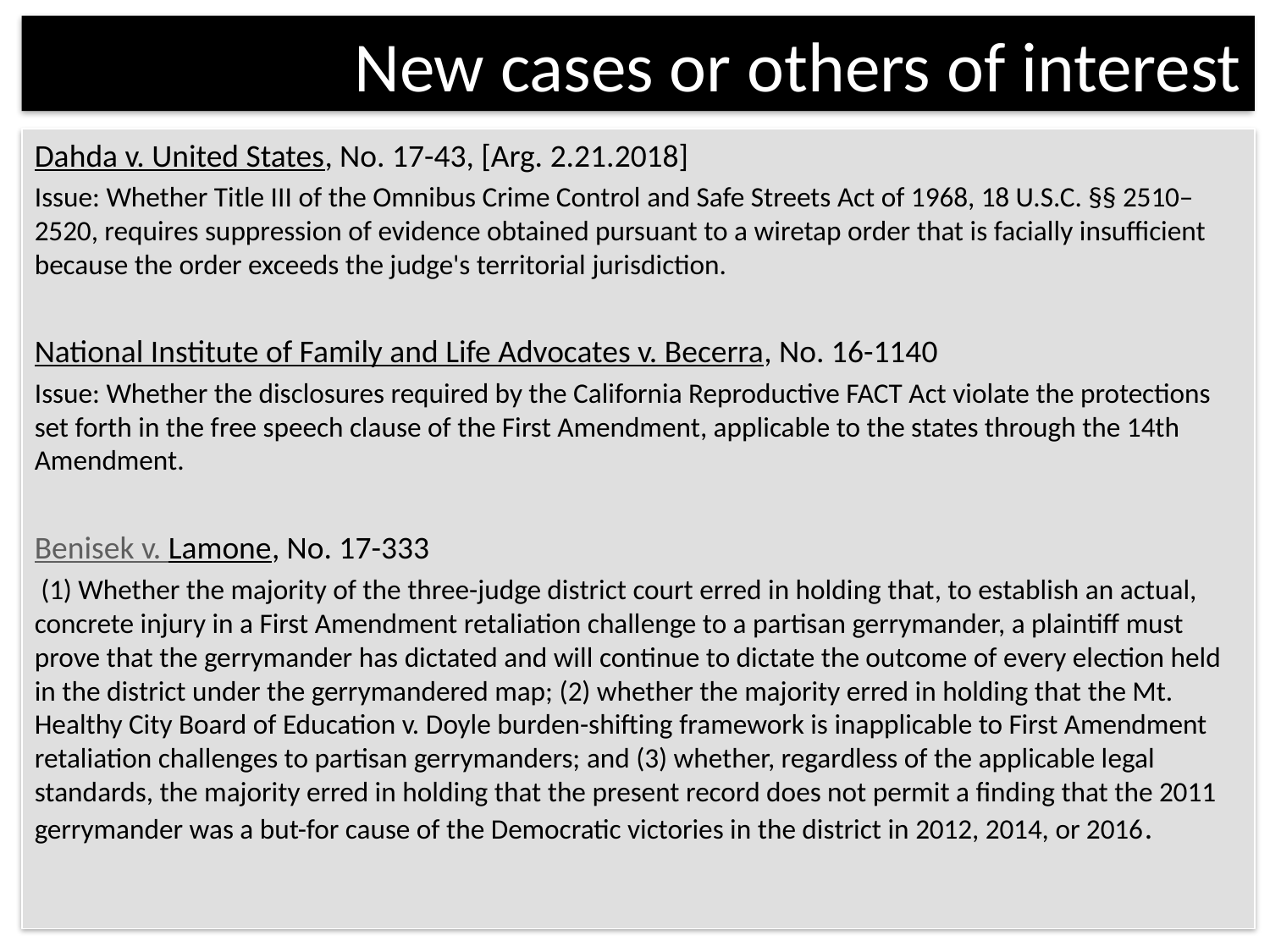

# New cases or others of interest
Dahda v. United States, No. 17-43, [Arg. 2.21.2018]
Issue: Whether Title III of the Omnibus Crime Control and Safe Streets Act of 1968, 18 U.S.C. §§ 2510–2520, requires suppression of evidence obtained pursuant to a wiretap order that is facially insufficient because the order exceeds the judge's territorial jurisdiction.

National Institute of Family and Life Advocates v. Becerra, No. 16-1140
Issue: Whether the disclosures required by the California Reproductive FACT Act violate the protections set forth in the free speech clause of the First Amendment, applicable to the states through the 14th Amendment.

Benisek v. Lamone, No. 17-333
 (1) Whether the majority of the three-judge district court erred in holding that, to establish an actual, concrete injury in a First Amendment retaliation challenge to a partisan gerrymander, a plaintiff must prove that the gerrymander has dictated and will continue to dictate the outcome of every election held in the district under the gerrymandered map; (2) whether the majority erred in holding that the Mt. Healthy City Board of Education v. Doyle burden-shifting framework is inapplicable to First Amendment retaliation challenges to partisan gerrymanders; and (3) whether, regardless of the applicable legal standards, the majority erred in holding that the present record does not permit a finding that the 2011 gerrymander was a but-for cause of the Democratic victories in the district in 2012, 2014, or 2016.